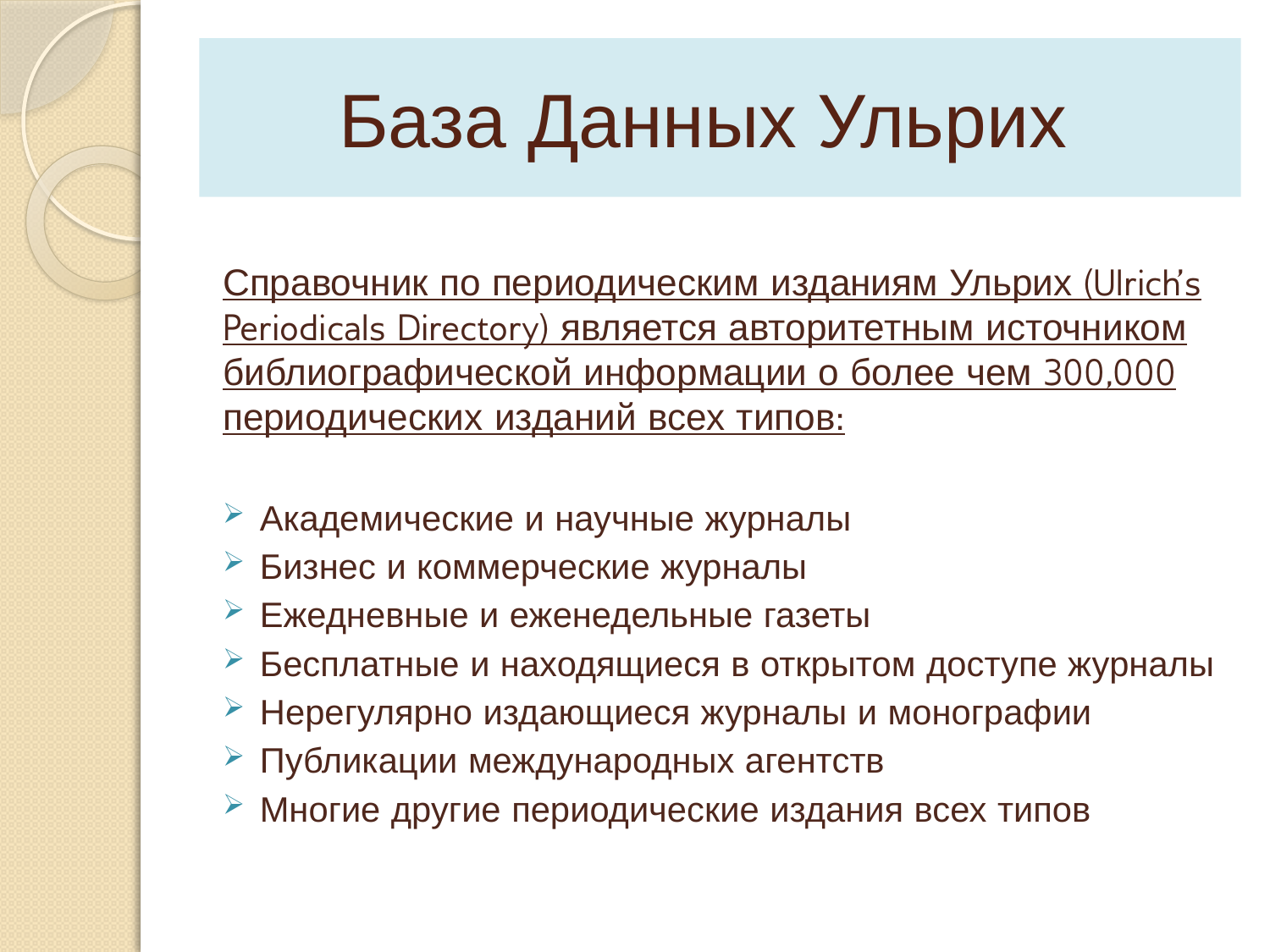

# База Данных Ульрих

Справочник по периодическим изданиям Ульрих (Ulrich’s Periodicals Directory) является авторитетным источником библиографической информации о более чем 300,000 периодических изданий всех типов:

Академические и научные журналы
Бизнес и коммерческие журналы
Ежедневные и еженедельные газеты
Бесплатные и находящиеся в открытом доступе журналы
Нерегулярно издающиеся журналы и монографии
Публикации международных агентств
Многие другие периодические издания всех типов